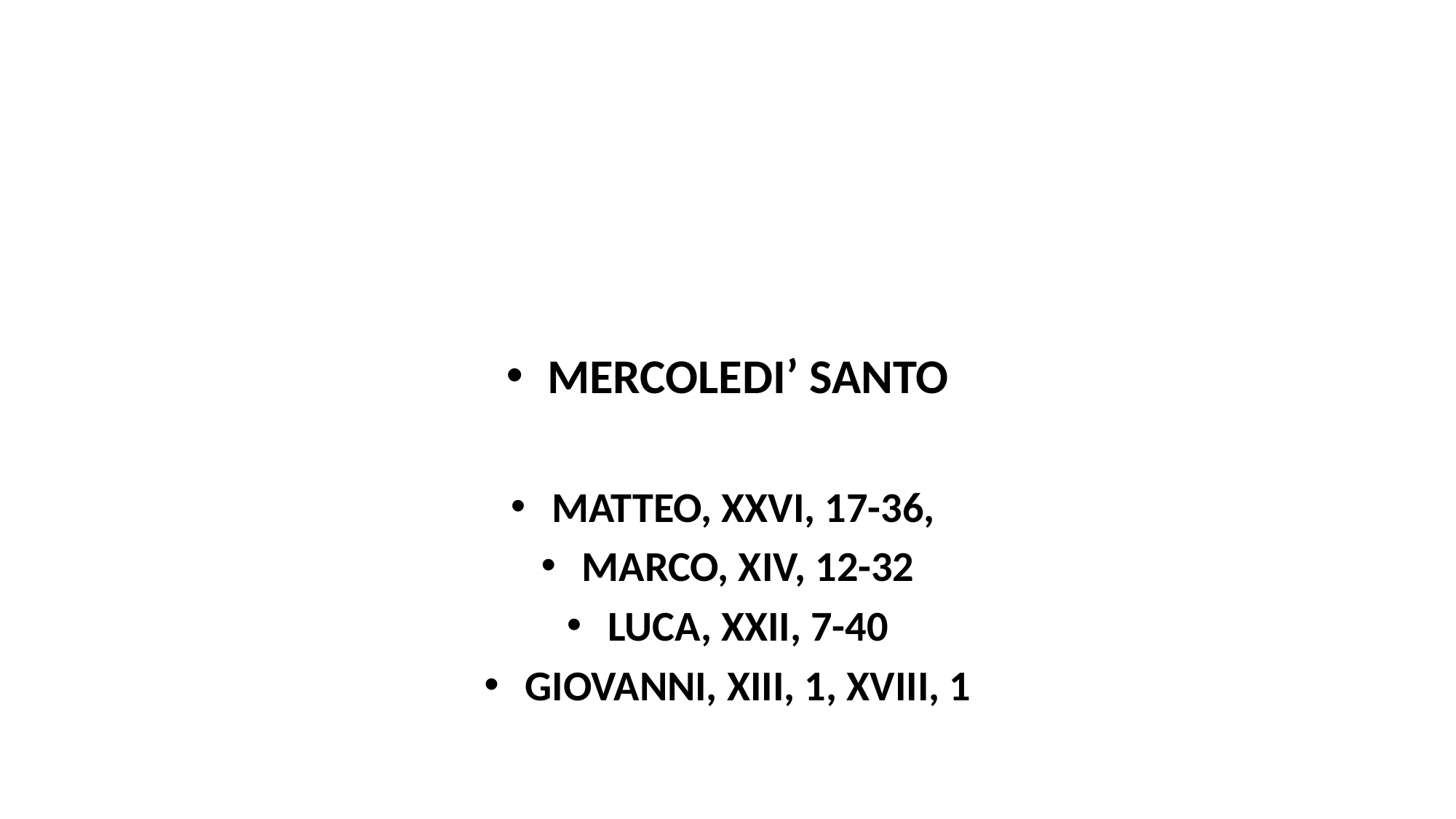

MERCOLEDI’ SANTO

MATTEO, XXVI, 17-36,
MARCO, XIV, 12-32
LUCA, XXII, 7-40
GIOVANNI, XIII, 1, XVIII, 1
#